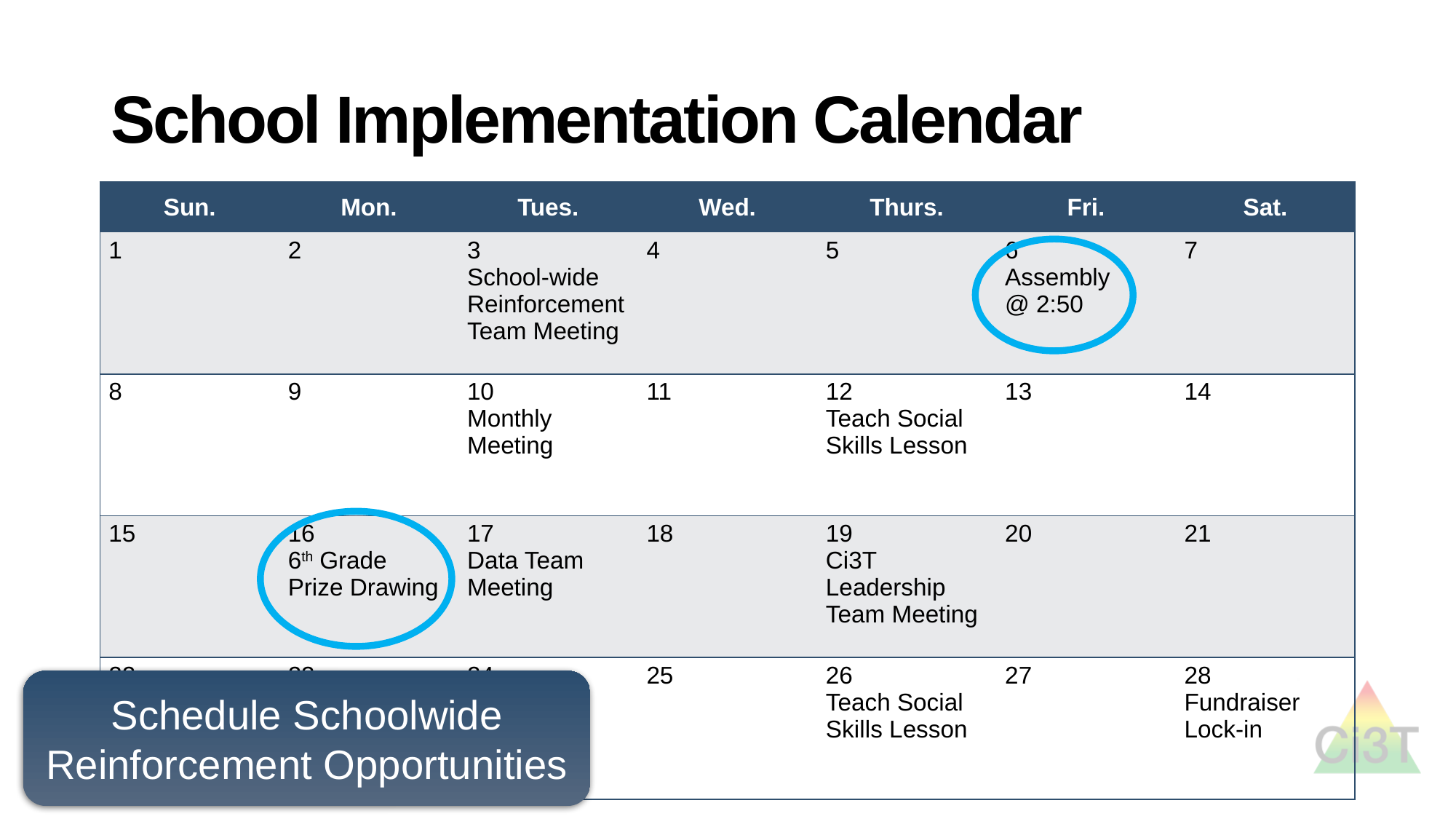

# School Implementation Calendar

| Sun. | Mon. | Tues. | Wed. | Thurs. | Fri. | Sat. |
| --- | --- | --- | --- | --- | --- | --- |
| 1 | 2 | 3 School-wide Reinforcement Team Meeting | 4 | 5 | 6 Assembly  @ 2:50 | 7 |
| 8 | 9 | 10 Monthly Meeting | 11 | 12 Teach Social  Skills Lesson | 13 | 14 |
| 15 | 16 6th Grade Prize Drawing | 17 Data Team Meeting | 18 | 19 Ci3T Leadership Team Meeting | 20 | 21 |
| 22 | 23 | 24 | 25 | 26 Teach Social  Skills Lesson | 27 | 28  Fundraiser Lock-in |

Schedule Schoolwide Reinforcement Opportunities